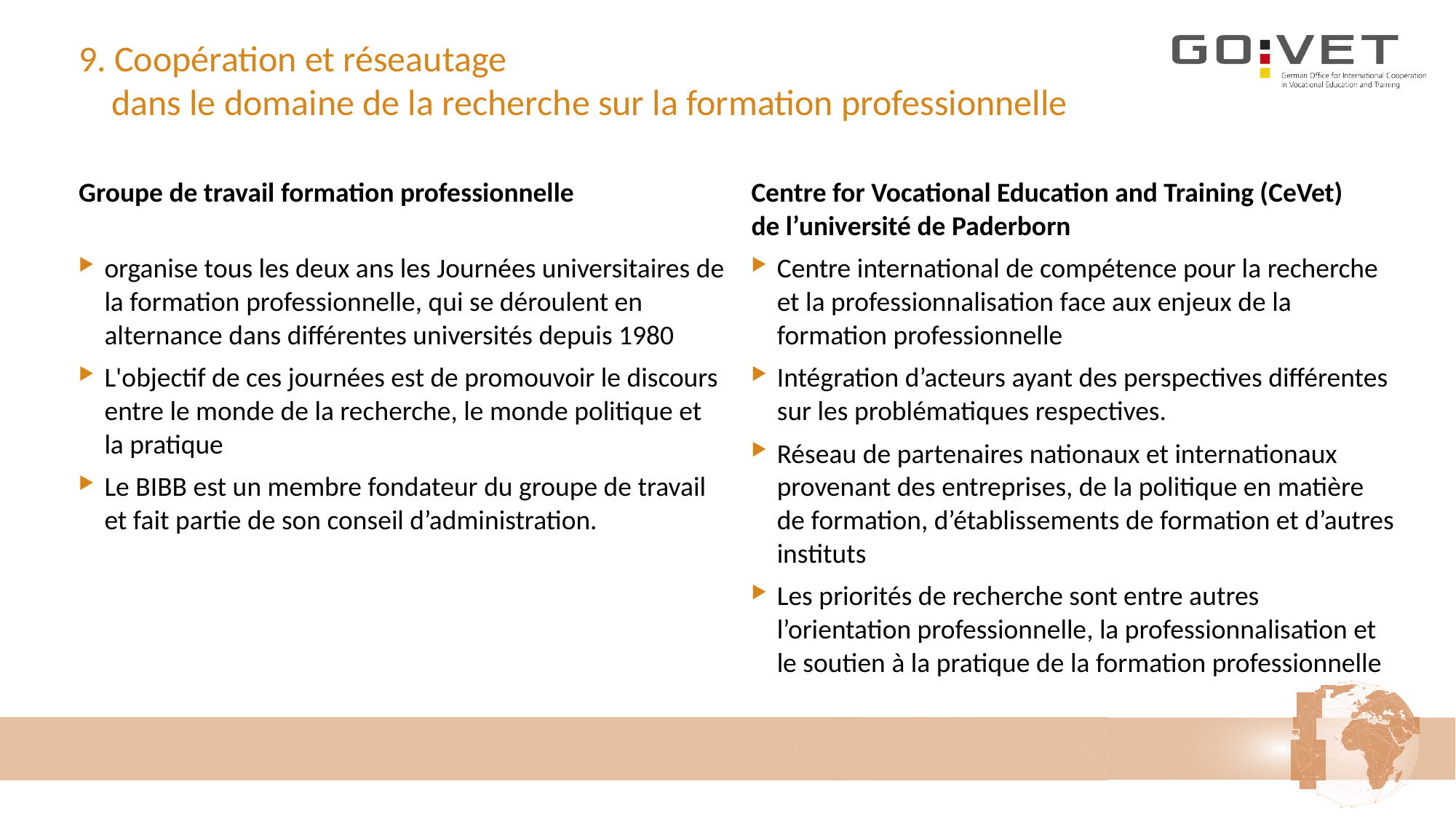

# 9. Coopération et réseautage dans le domaine de la recherche sur la formation professionnelle
Groupe de travail formation professionnelle
organise tous les deux ans les Journées universitaires de la formation professionnelle, qui se déroulent en alternance dans différentes universités depuis 1980
L'objectif de ces journées est de promouvoir le discours entre le monde de la recherche, le monde politique et la pratique
Le BIBB est un membre fondateur du groupe de travail et fait partie de son conseil d’administration.

Centre for Vocational Education and Training (CeVet)
de l’université de Paderborn
Centre international de compétence pour la recherche et la professionnalisation face aux enjeux de la formation professionnelle
Intégration d’acteurs ayant des perspectives différentes sur les problématiques respectives.
Réseau de partenaires nationaux et internationaux provenant des entreprises, de la politique en matière de formation, d’établissements de formation et d’autres instituts
Les priorités de recherche sont entre autres l’orientation professionnelle, la professionnalisation et le soutien à la pratique de la formation professionnelle